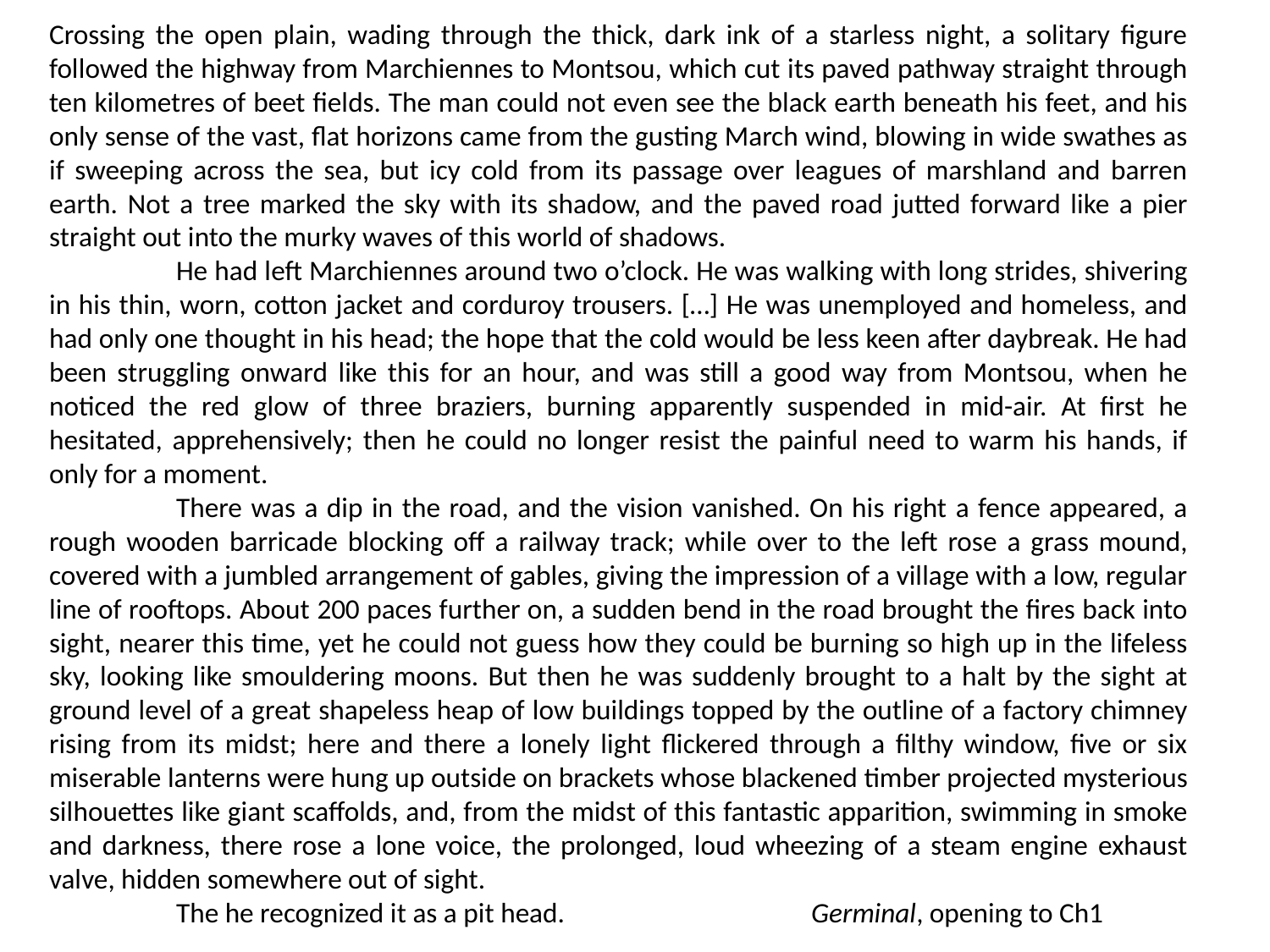

Crossing the open plain, wading through the thick, dark ink of a starless night, a solitary figure followed the highway from Marchiennes to Montsou, which cut its paved pathway straight through ten kilometres of beet fields. The man could not even see the black earth beneath his feet, and his only sense of the vast, flat horizons came from the gusting March wind, blowing in wide swathes as if sweeping across the sea, but icy cold from its passage over leagues of marshland and barren earth. Not a tree marked the sky with its shadow, and the paved road jutted forward like a pier straight out into the murky waves of this world of shadows.
	He had left Marchiennes around two o’clock. He was walking with long strides, shivering in his thin, worn, cotton jacket and corduroy trousers. […] He was unemployed and homeless, and had only one thought in his head; the hope that the cold would be less keen after daybreak. He had been struggling onward like this for an hour, and was still a good way from Montsou, when he noticed the red glow of three braziers, burning apparently suspended in mid-air. At first he hesitated, apprehensively; then he could no longer resist the painful need to warm his hands, if only for a moment.
	There was a dip in the road, and the vision vanished. On his right a fence appeared, a rough wooden barricade blocking off a railway track; while over to the left rose a grass mound, covered with a jumbled arrangement of gables, giving the impression of a village with a low, regular line of rooftops. About 200 paces further on, a sudden bend in the road brought the fires back into sight, nearer this time, yet he could not guess how they could be burning so high up in the lifeless sky, looking like smouldering moons. But then he was suddenly brought to a halt by the sight at ground level of a great shapeless heap of low buildings topped by the outline of a factory chimney rising from its midst; here and there a lonely light flickered through a filthy window, five or six miserable lanterns were hung up outside on brackets whose blackened timber projected mysterious silhouettes like giant scaffolds, and, from the midst of this fantastic apparition, swimming in smoke and darkness, there rose a lone voice, the prolonged, loud wheezing of a steam engine exhaust valve, hidden somewhere out of sight.
	The he recognized it as a pit head.		Germinal, opening to Ch1